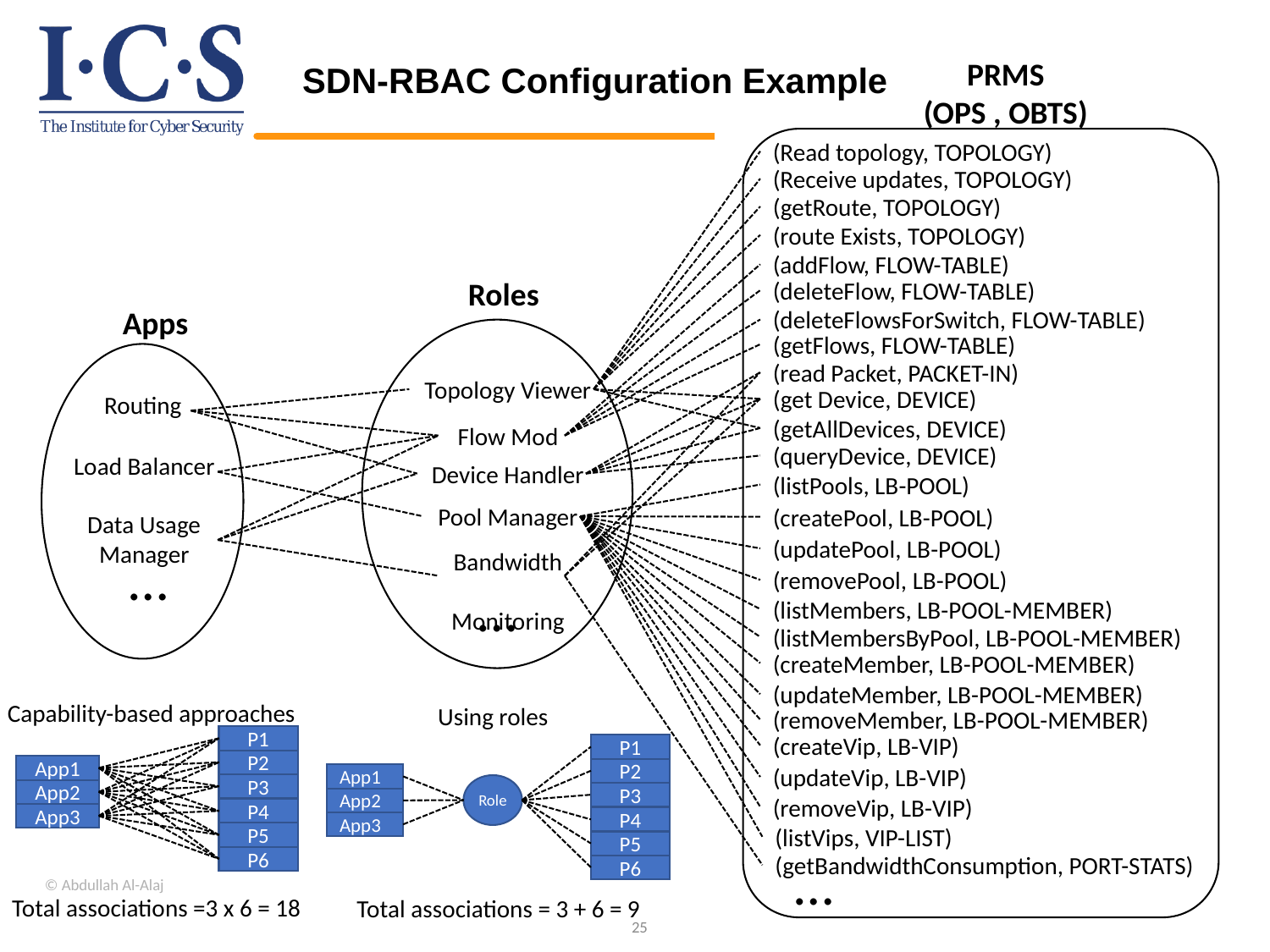

# SDN-RBAC Configuration Example
PRMS
(OPS , OBTS)

(Read topology, TOPOLOGY)
(Receive updates, TOPOLOGY)
(getRoute, TOPOLOGY)
(route Exists, TOPOLOGY)
(addFlow, FLOW-TABLE)
Roles
(deleteFlow, FLOW-TABLE)
Apps
(deleteFlowsForSwitch, FLOW-TABLE)

(getFlows, FLOW-TABLE)

(read Packet, PACKET-IN)

Topology Viewer
(get Device, DEVICE)
Routing
(getAllDevices, DEVICE)
Flow Mod
(queryDevice, DEVICE)
Load Balancer
Device Handler
(listPools, LB-POOL)
Pool Manager
(createPool, LB-POOL)
Data Usage Manager
(updatePool, LB-POOL)
…
Bandwidth
Monitoring
(removePool, LB-POOL)
…
(listMembers, LB-POOL-MEMBER)
(listMembersByPool, LB-POOL-MEMBER)
(createMember, LB-POOL-MEMBER)
(updateMember, LB-POOL-MEMBER)
Capability-based approaches
Using roles
(removeMember, LB-POOL-MEMBER)
P1
(createVip, LB-VIP)
P1
P2
App1
P2
(updateVip, LB-VIP)
App1
P3
Role
App2
P3
App2
(removeVip, LB-VIP)
P4
App3
P4
App3
(listVips, VIP-LIST)
P5
P5

P6
…

(getBandwidthConsumption, PORT-STATS)

P6
© Abdullah Al-Alaj
Total associations =3 x 6 = 18
Total associations = 3 + 6 = 9
25